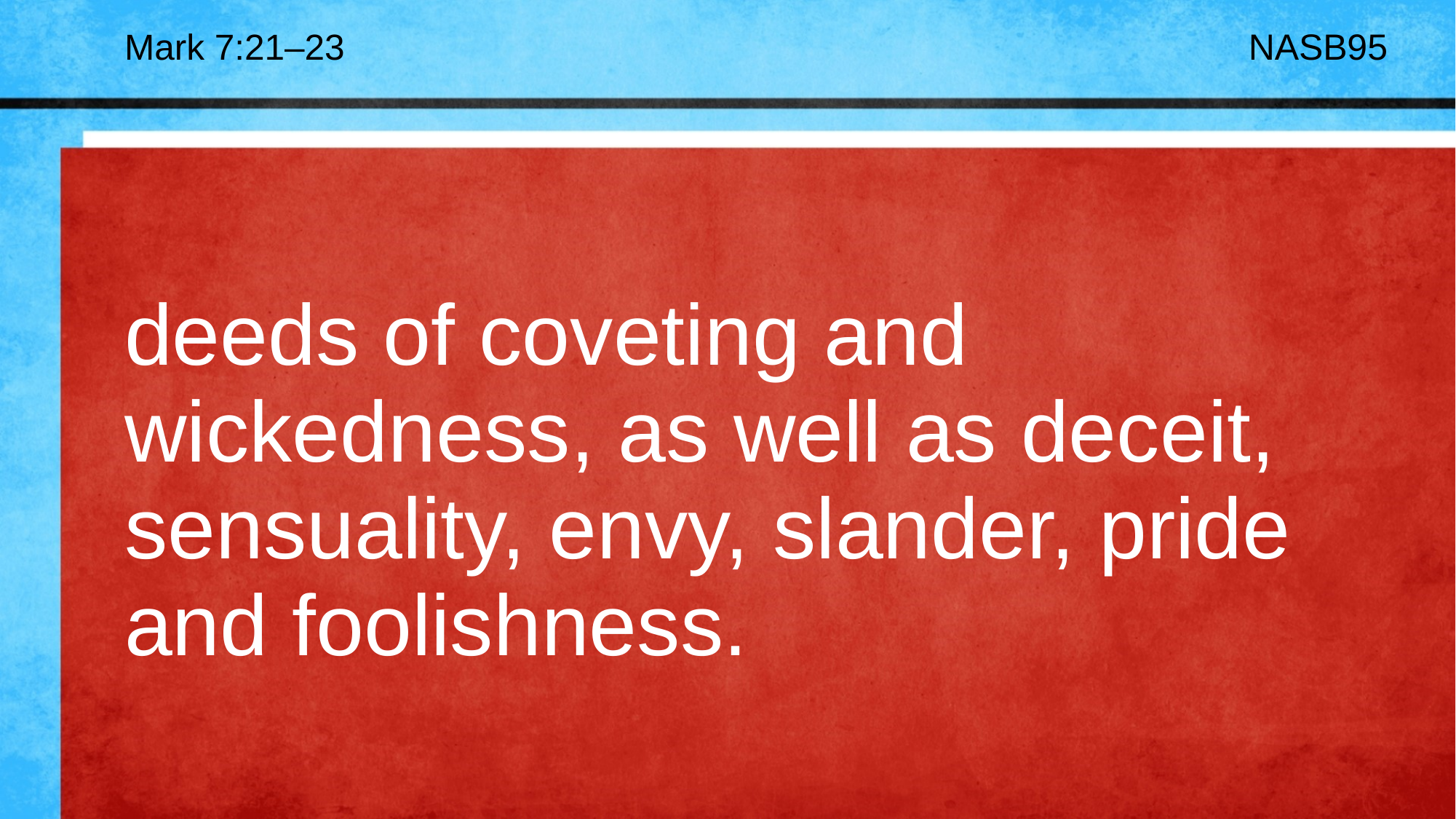

Mark 7:21–23
NASB95
deeds of coveting and wickedness, as well as deceit, sensuality, envy, slander, pride and foolishness.